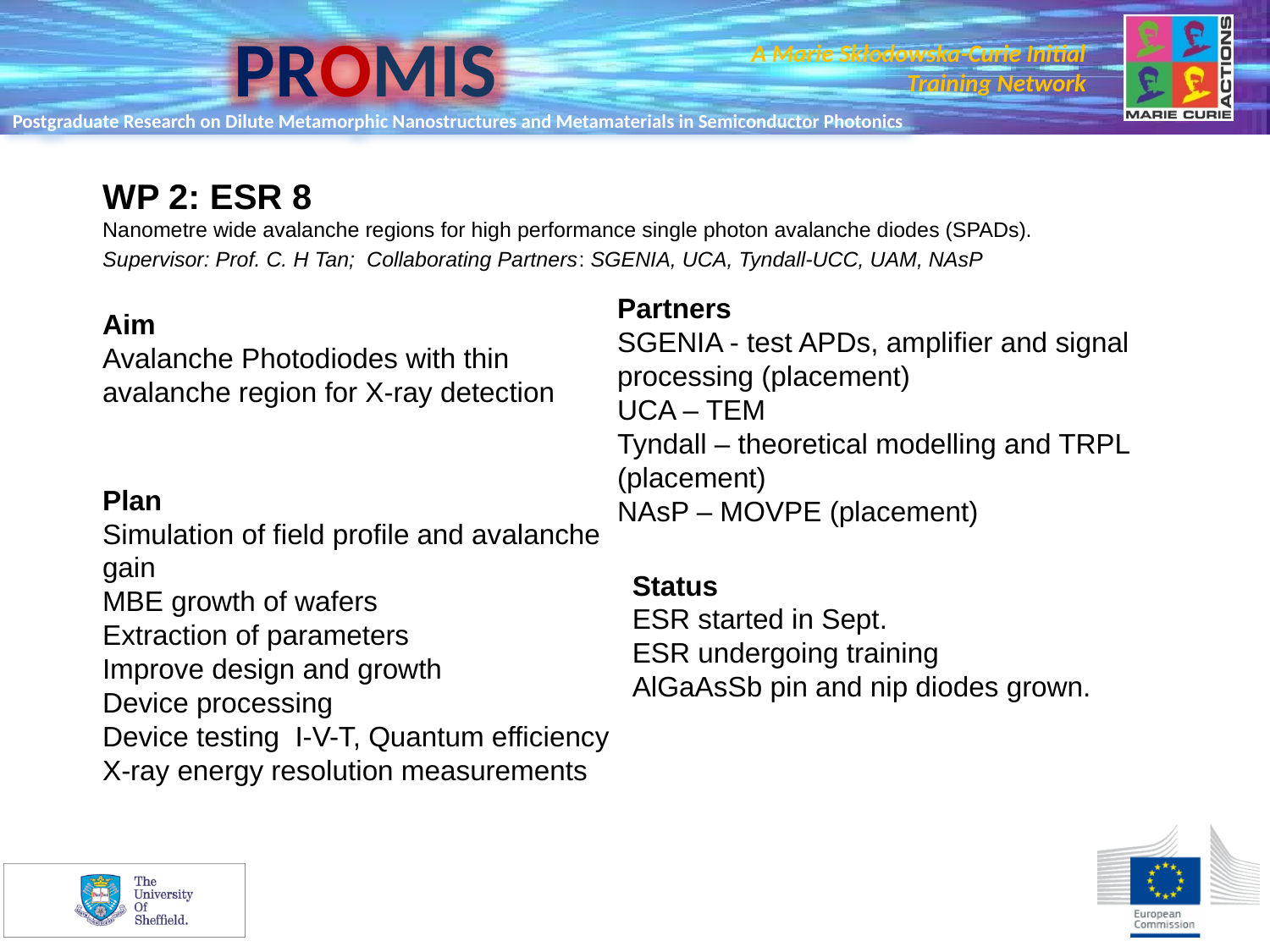

WP 2: ESR 8
Nanometre wide avalanche regions for high performance single photon avalanche diodes (SPADs).
Supervisor: Prof. C. H Tan;  Collaborating Partners: SGENIA, UCA, Tyndall-UCC, UAM, NAsP
Partners
SGENIA - test APDs, amplifier and signal processing (placement)
UCA – TEM
Tyndall – theoretical modelling and TRPL (placement)
NAsP – MOVPE (placement)
Aim
Avalanche Photodiodes with thin avalanche region for X-ray detection
Plan
Simulation of field profile and avalanche gain
MBE growth of wafers
Extraction of parameters
Improve design and growth
Device processing
Device testing  I-V-T, Quantum efficiency
X-ray energy resolution measurements
Status
ESR started in Sept.
ESR undergoing training
AlGaAsSb pin and nip diodes grown.